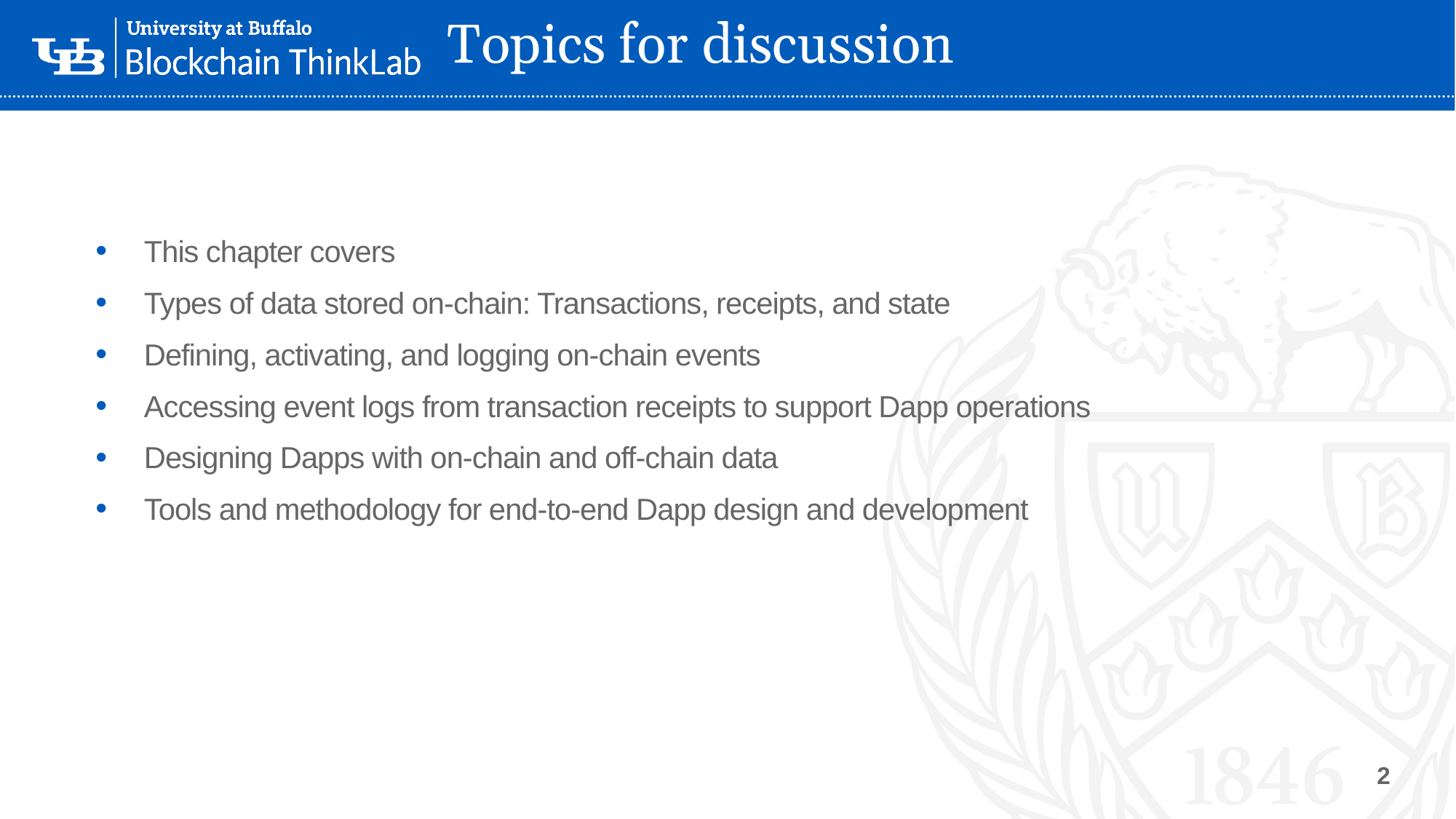

# Topics for discussion
This chapter covers
Types of data stored on-chain: Transactions, receipts, and state
Defining, activating, and logging on-chain events
Accessing event logs from transaction receipts to support Dapp operations
Designing Dapps with on-chain and off-chain data
Tools and methodology for end-to-end Dapp design and development